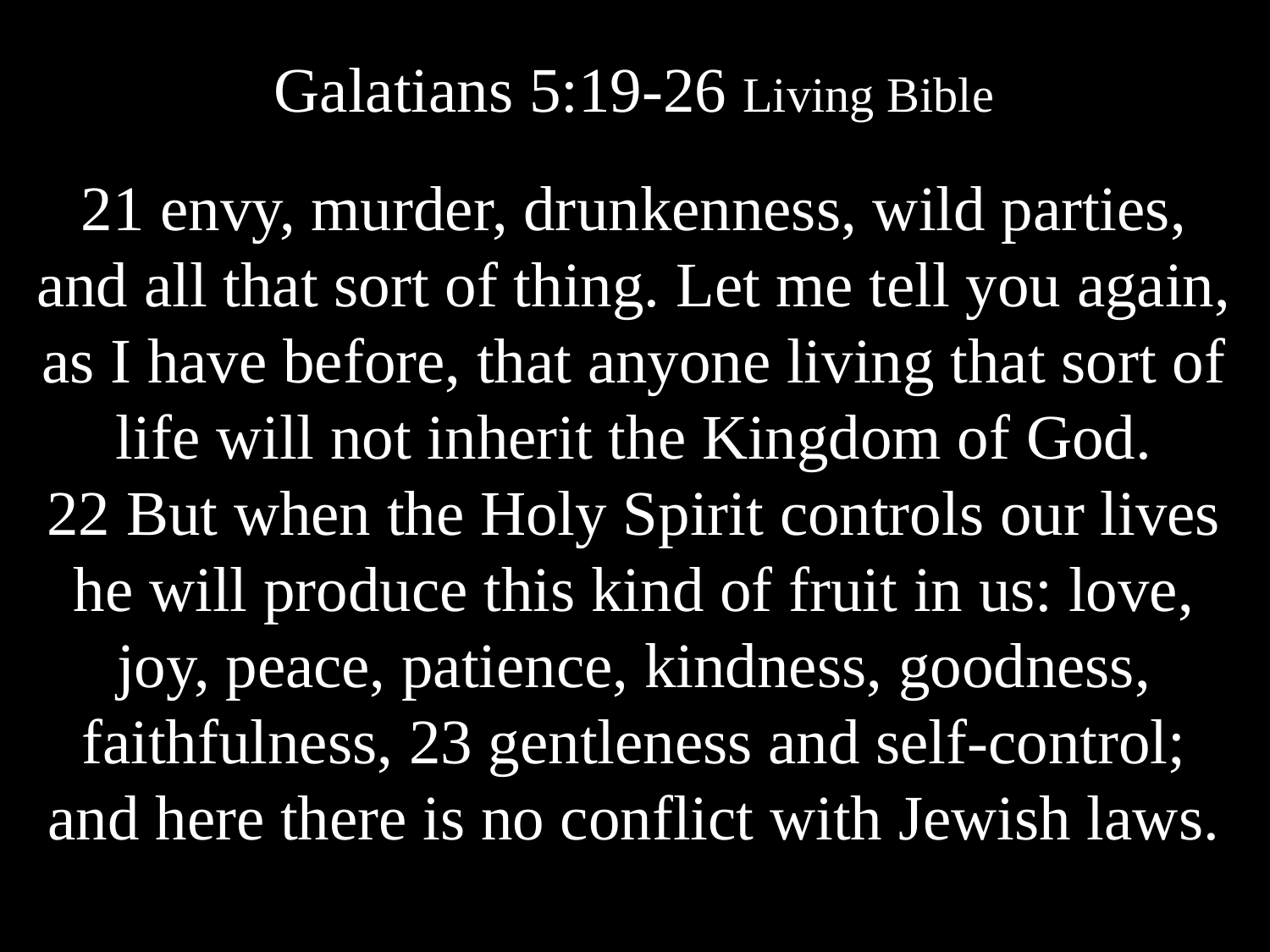

Galatians 5:19-26 Living Bible

21 envy, murder, drunkenness, wild parties, and all that sort of thing. Let me tell you again, as I have before, that anyone living that sort of life will not inherit the Kingdom of God.
22 But when the Holy Spirit controls our lives he will produce this kind of fruit in us: love, joy, peace, patience, kindness, goodness, faithfulness, 23 gentleness and self-control; and here there is no conflict with Jewish laws.